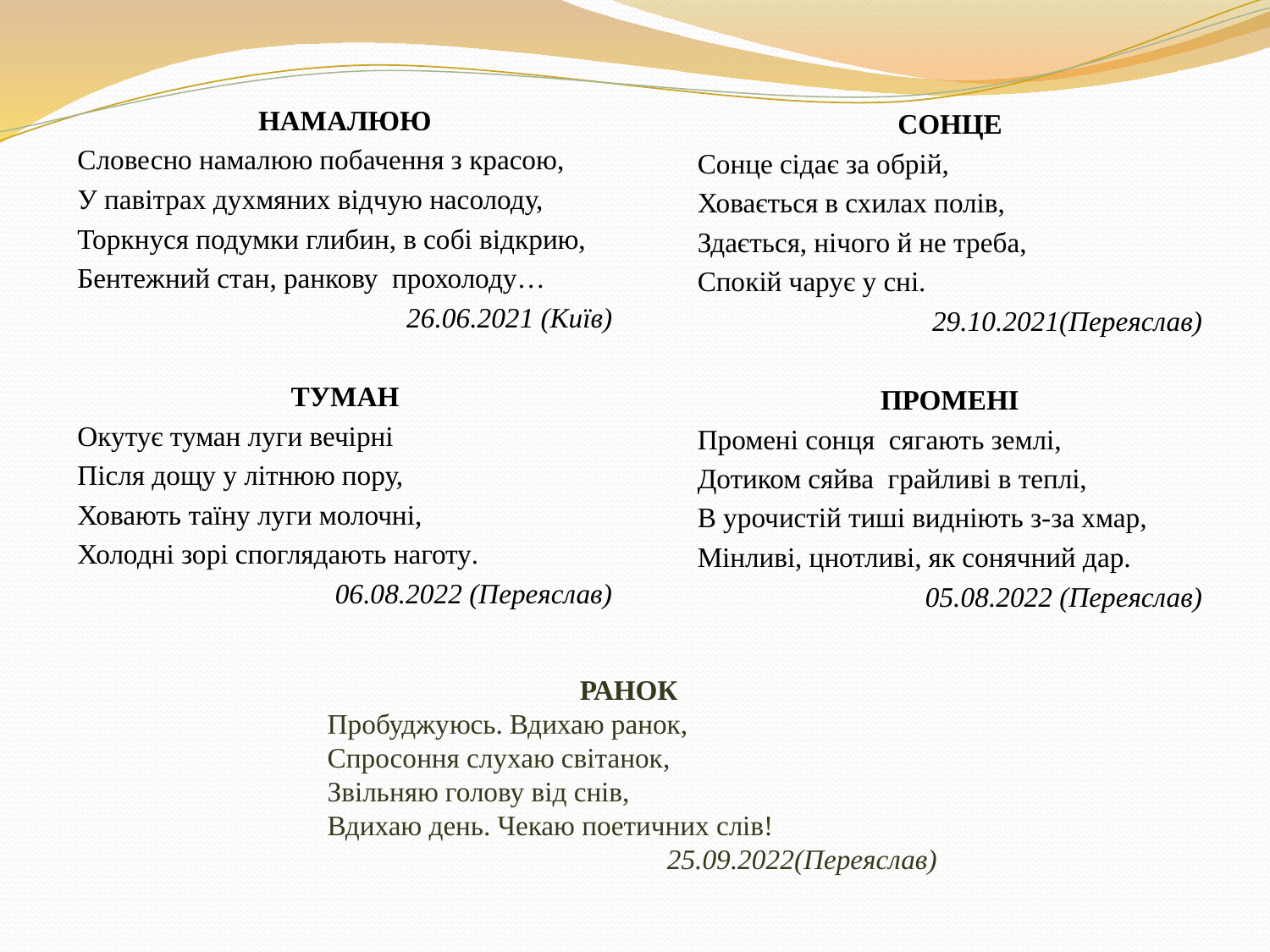

НАМАЛЮЮ
Словесно намалюю побачення з красою,
У павітрах духмяних відчую насолоду,
Торкнуся подумки глибин, в собі відкрию,
Бентежний стан, ранкову  прохолоду…
26.06.2021 (Київ)

ТУМАН
Окутує туман луги вечірні
Після дощу у літнюю пору,
Ховають таїну луги молочні,
Холодні зорі споглядають наготу.
06.08.2022 (Переяслав)
СОНЦЕ
Сонце сідає за обрій,
Ховається в схилах полів,
Здається, нічого й не треба,
Спокій чарує у сні.
29.10.2021(Переяслав)

ПРОМЕНІ
Промені сонця  сягають землі,
Дотиком сяйва  грайливі в теплі,
В урочистій тиші видніють з-за хмар,
Мінливі, цнотливі, як сонячний дар.
05.08.2022 (Переяслав)
РАНОК
Пробуджуюсь. Вдихаю ранок,
Спросоння слухаю світанок,
Звільняю голову від снів,
Вдихаю день. Чекаю поетичних слів!
25.09.2022(Переяслав)